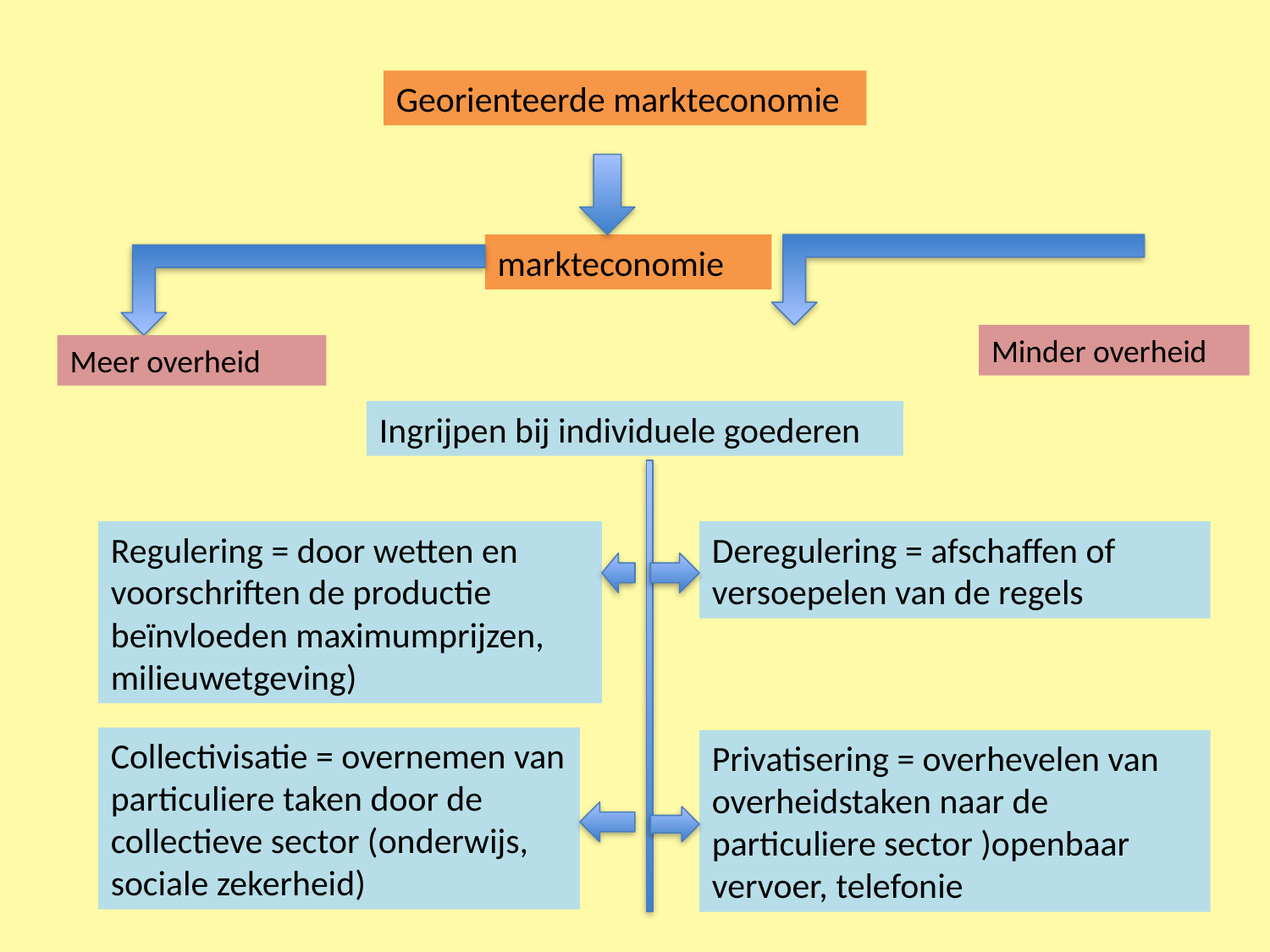

Georienteerde markteconomie

markteconomie

Minder overheid
Meer overheid
Ingrijpen bij individuele goederen

Regulering = door wetten en voorschriften de productie beïnvloeden maximumprijzen, milieuwetgeving)
Deregulering = afschaffen of versoepelen van de regels

Collectivisatie = overnemen van particuliere taken door de collectieve sector (onderwijs, sociale zekerheid)
Privatisering = overhevelen van overheidstaken naar de particuliere sector )openbaar vervoer, telefonie